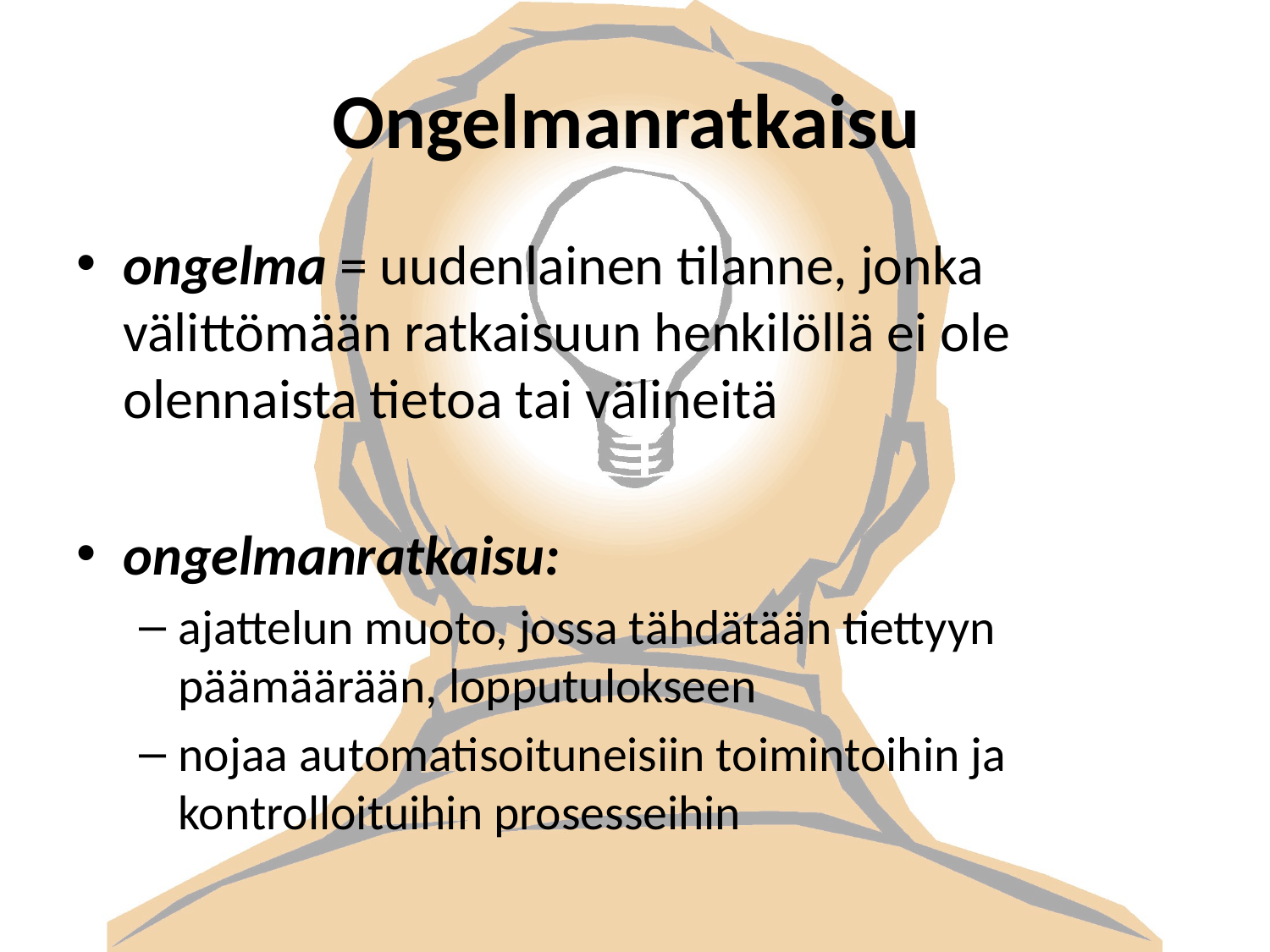

# Ongelmanratkaisu
ongelma = uudenlainen tilanne, jonka välittömään ratkaisuun henkilöllä ei ole olennaista tietoa tai välineitä

ongelmanratkaisu:
ajattelun muoto, jossa tähdätään tiettyyn päämäärään, lopputulokseen
nojaa automatisoituneisiin toimintoihin ja kontrolloituihin prosesseihin